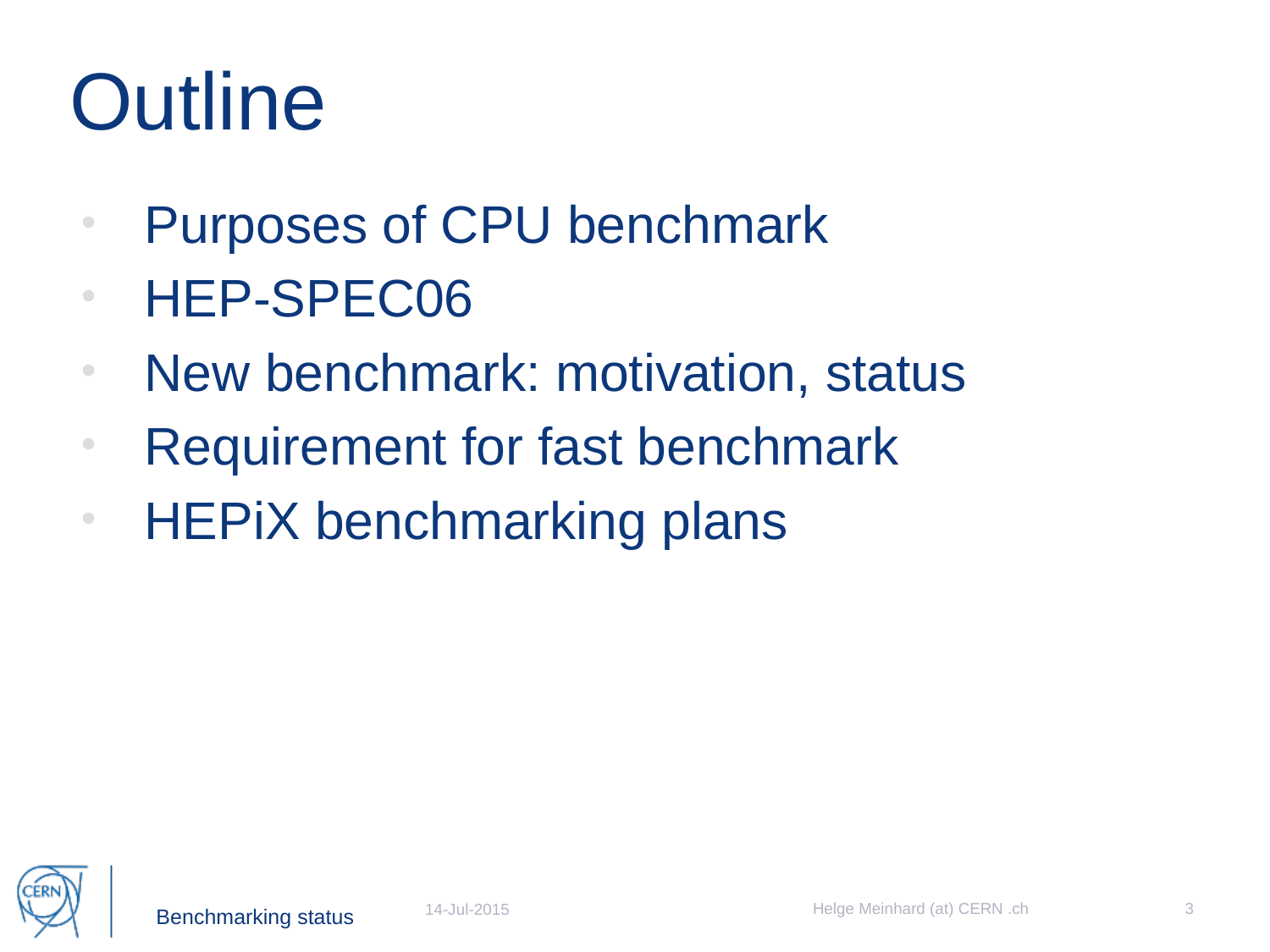

# Outline
Purposes of CPU benchmark
HEP-SPEC06
New benchmark: motivation, status
Requirement for fast benchmark
HEPiX benchmarking plans
Helge Meinhard (at) CERN .ch
3
14-Jul-2015